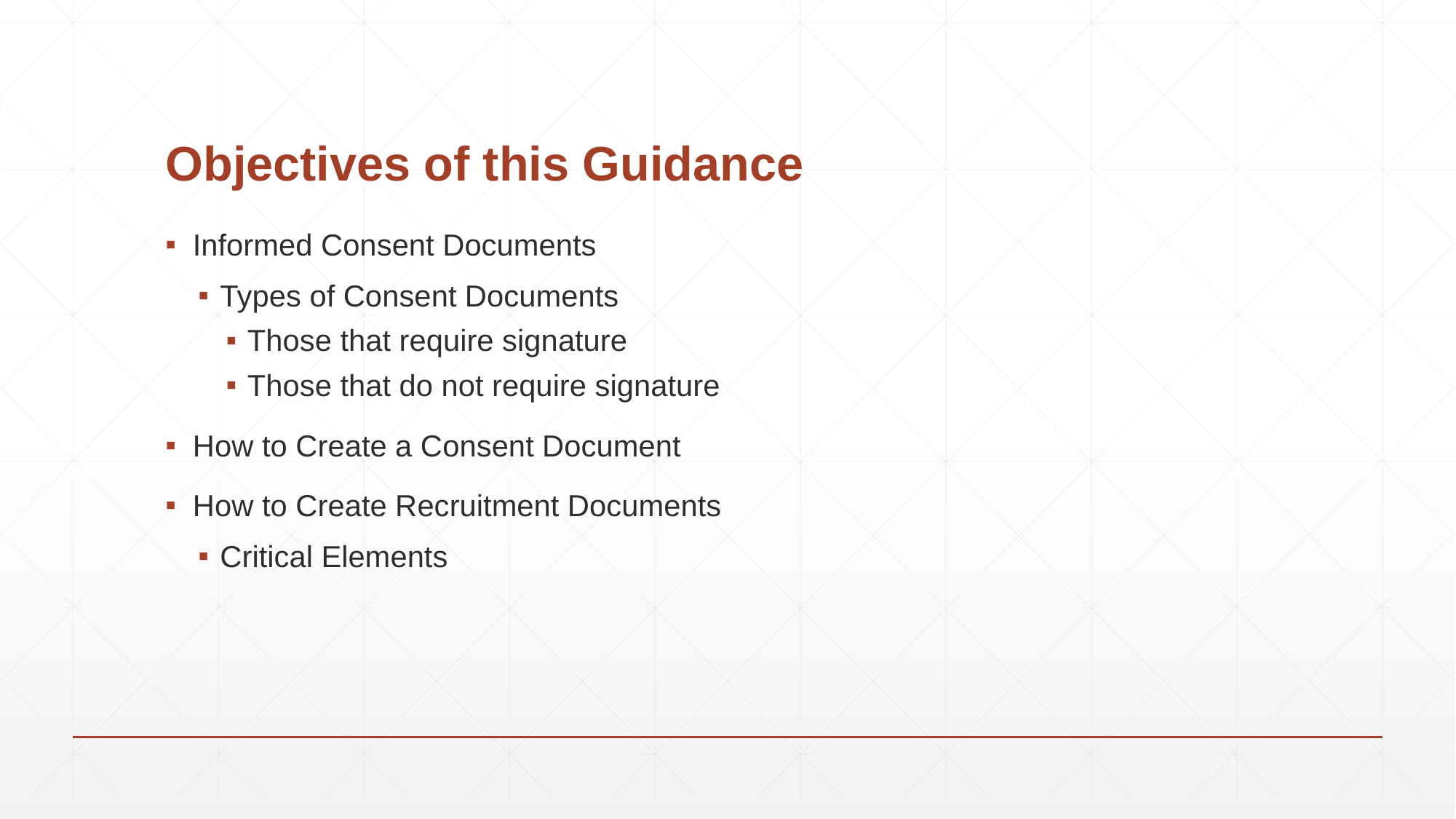

# Objectives of this Guidance
Informed Consent Documents
Types of Consent Documents
Those that require signature
Those that do not require signature
How to Create a Consent Document
How to Create Recruitment Documents
Critical Elements